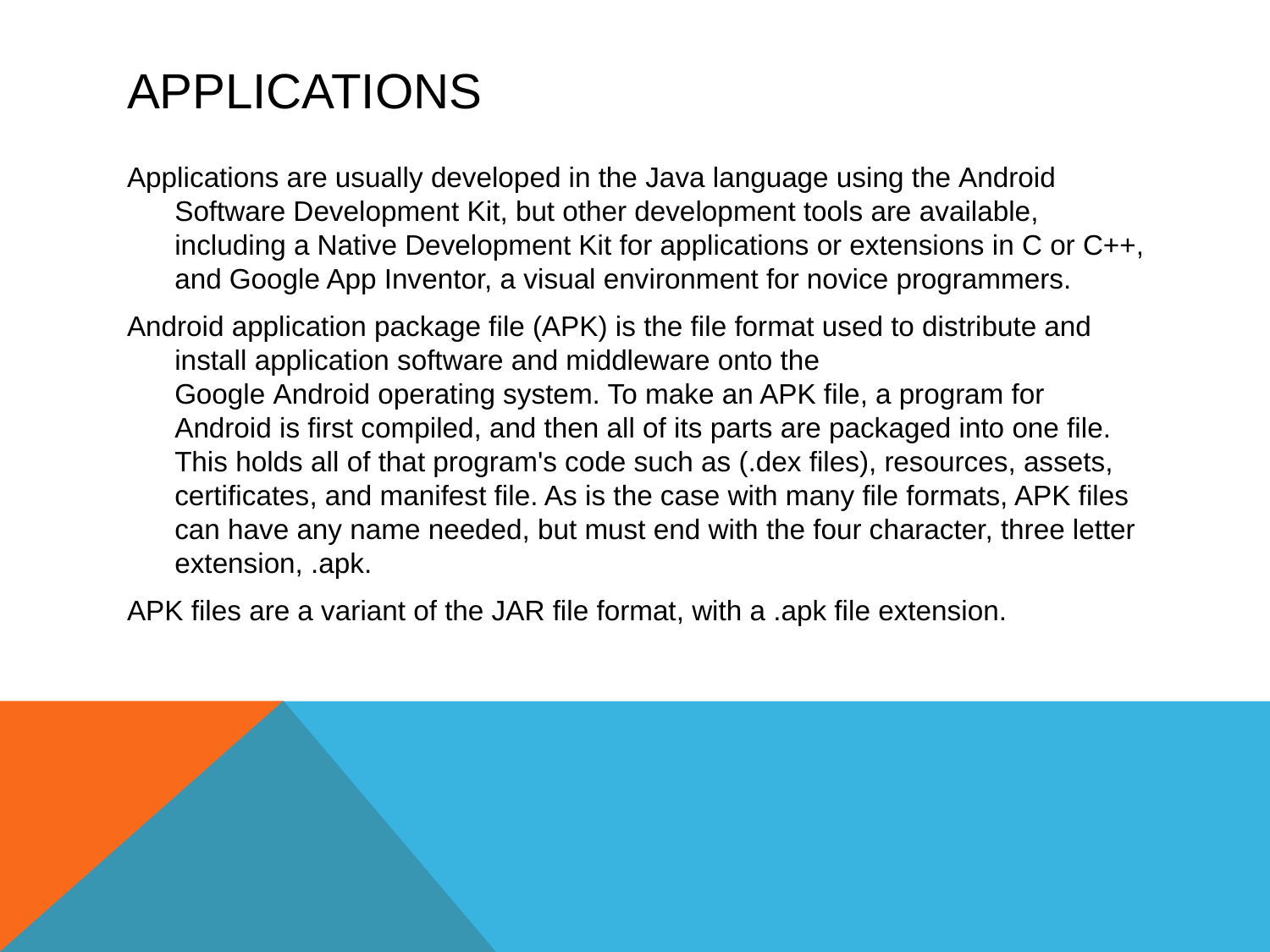

# Applications
Applications are usually developed in the Java language using the Android Software Development Kit, but other development tools are available, including a Native Development Kit for applications or extensions in C or C++, and Google App Inventor, a visual environment for novice programmers.
Android application package file (APK) is the file format used to distribute and install application software and middleware onto the Google Android operating system. To make an APK file, a program for Android is first compiled, and then all of its parts are packaged into one file. This holds all of that program's code such as (.dex files), resources, assets, certificates, and manifest file. As is the case with many file formats, APK files can have any name needed, but must end with the four character, three letter extension, .apk.
APK files are a variant of the JAR file format, with a .apk file extension.